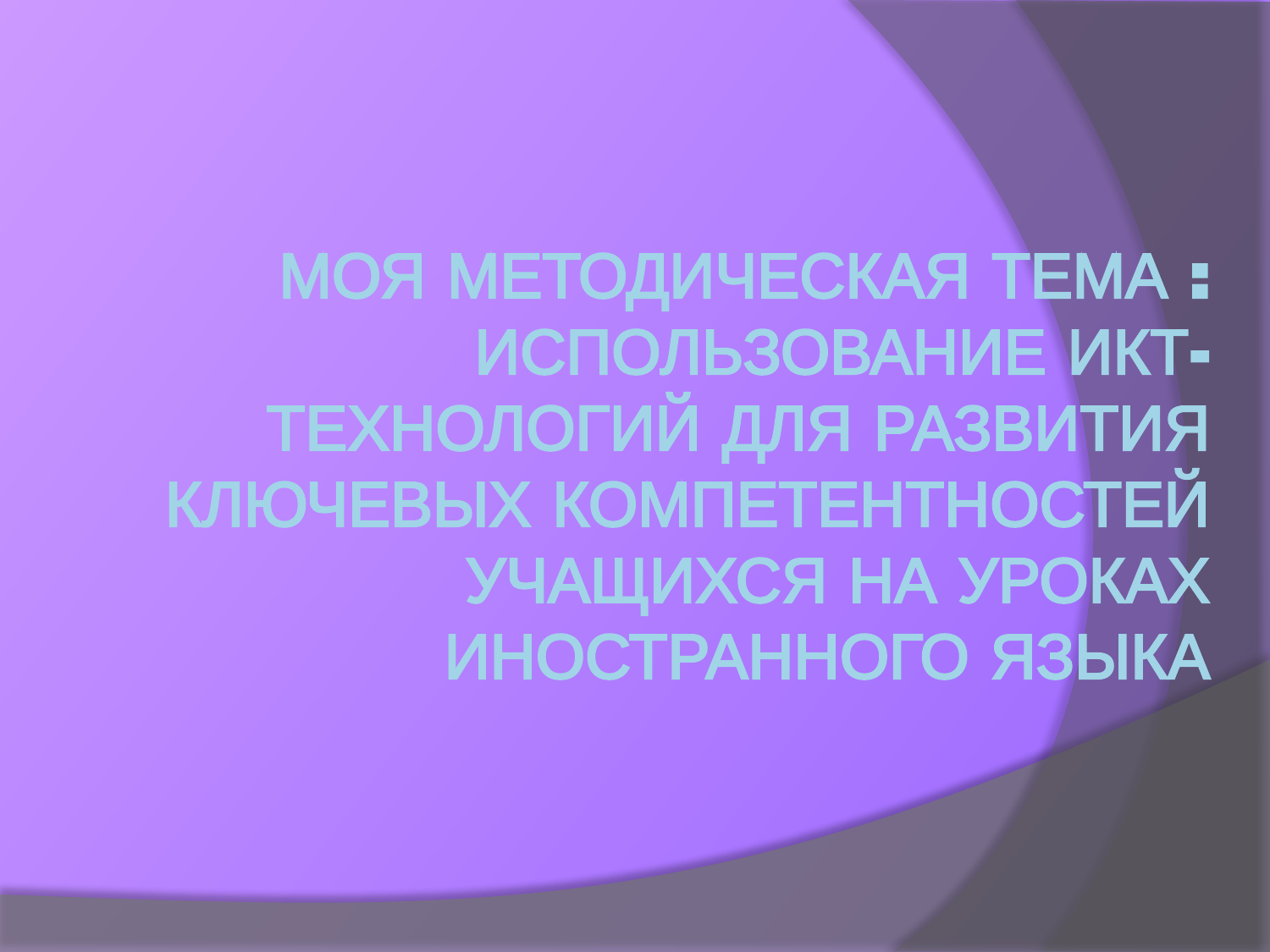

# Моя методическая тема : Использование ИКТ-технологий для развития ключевых компетентностей учащихся на уроках иностранного языка